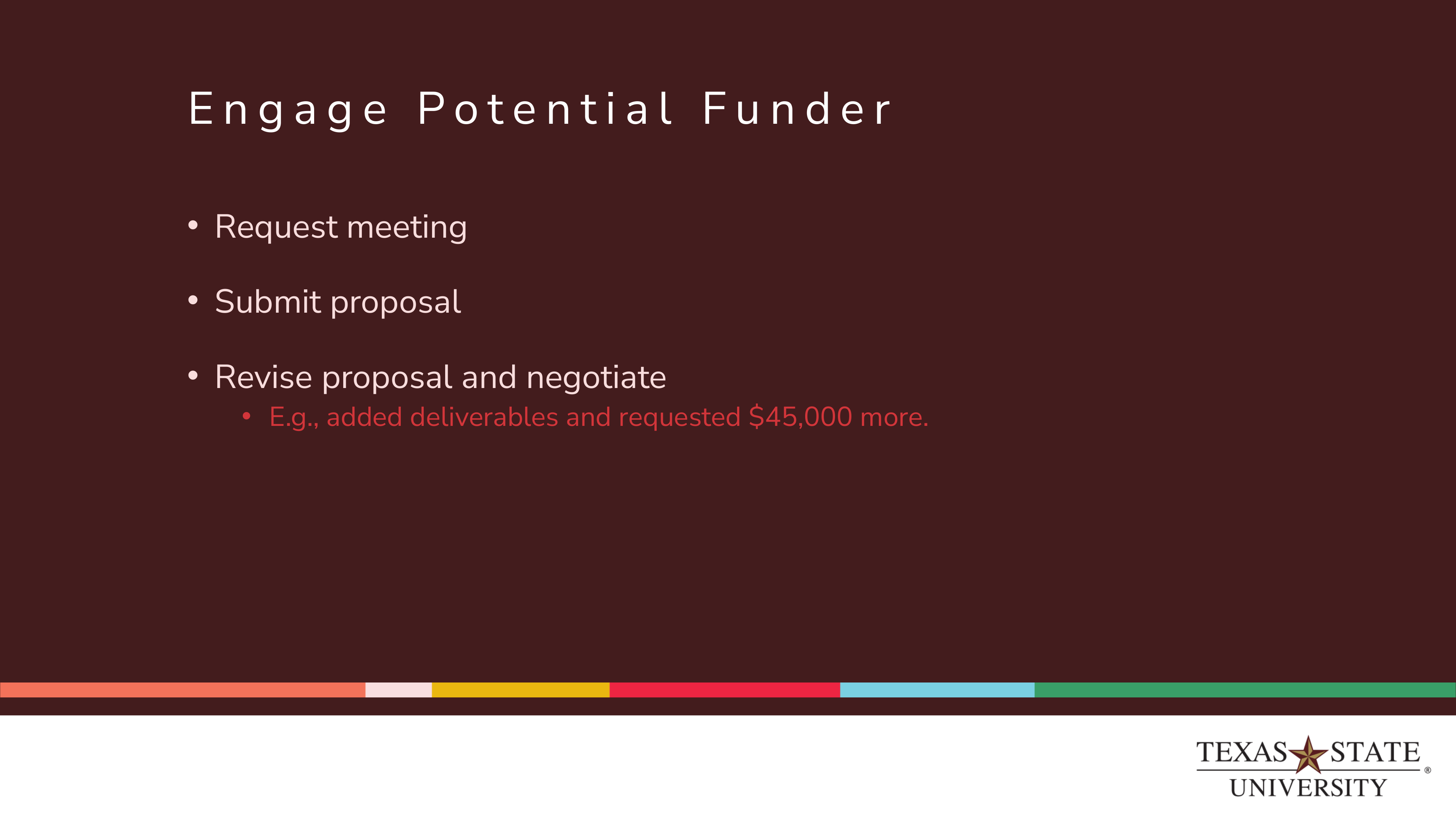

# Engage Potential Funder
Request meeting
Submit proposal
Revise proposal and negotiate
E.g., added deliverables and requested $45,000 more.